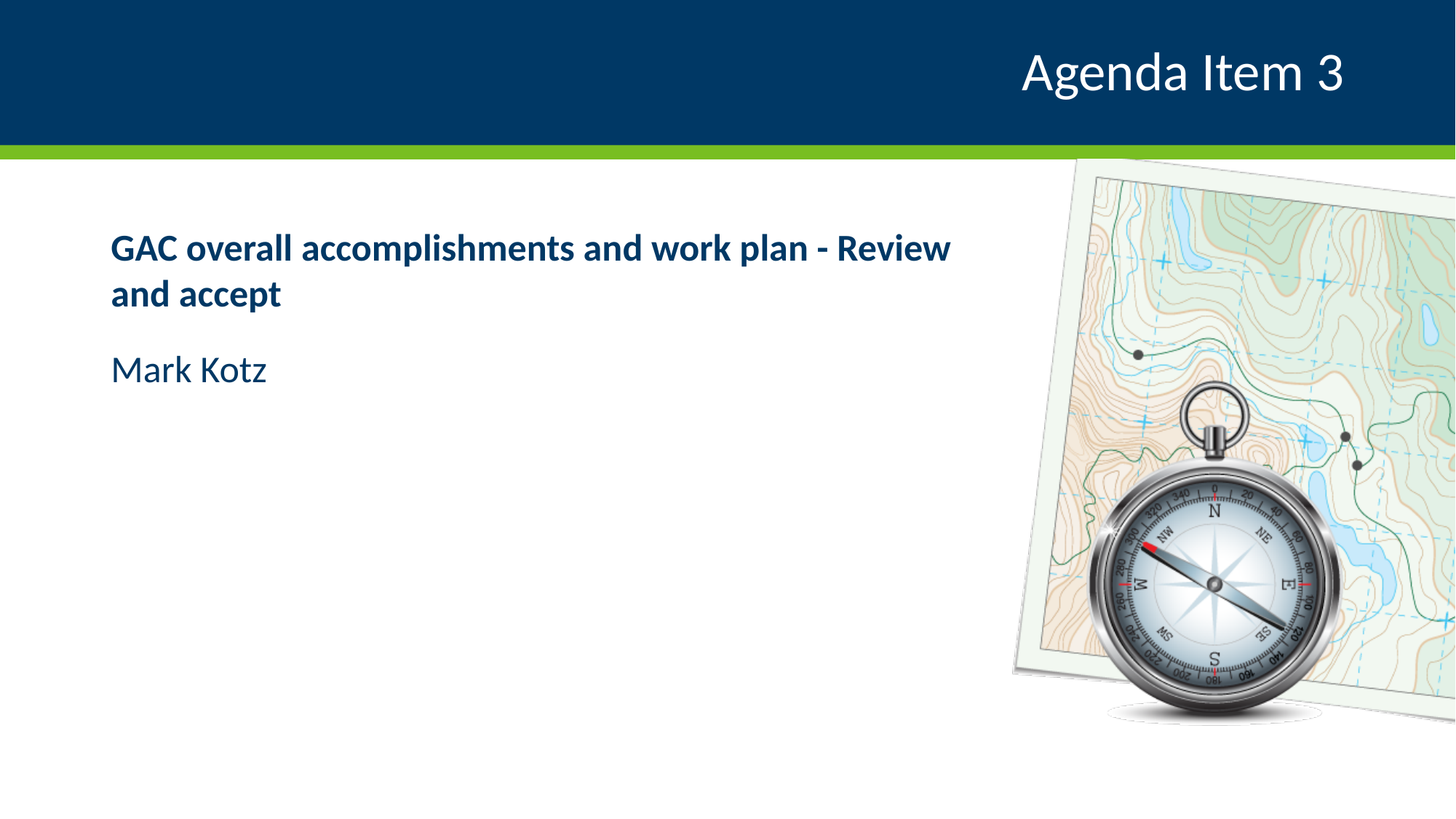

# Agenda Item 3
GAC overall accomplishments and work plan - Review and accept
Mark Kotz